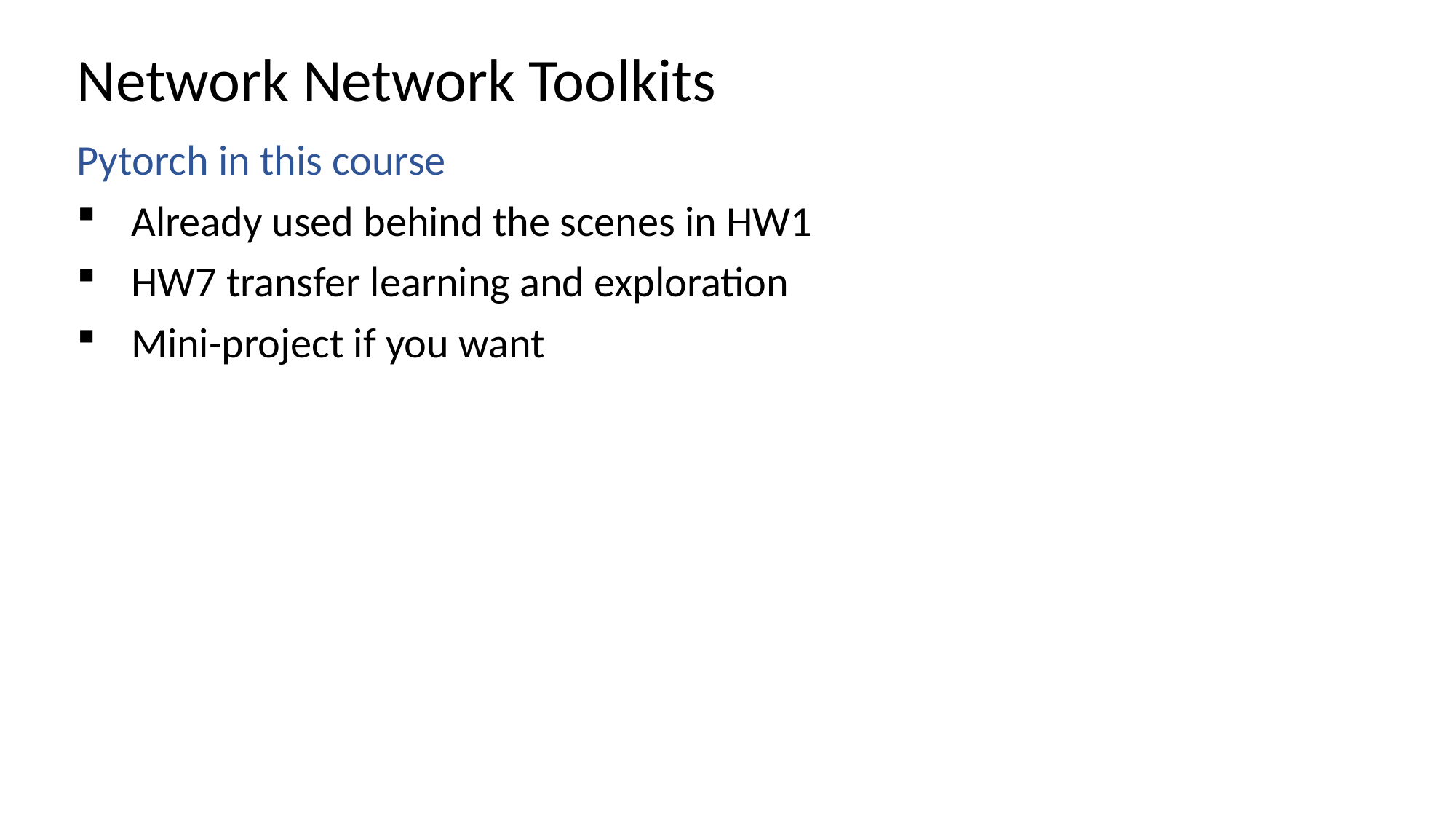

# Network Network Toolkits
Pytorch in this course
Already used behind the scenes in HW1
HW7 transfer learning and exploration
Mini-project if you want